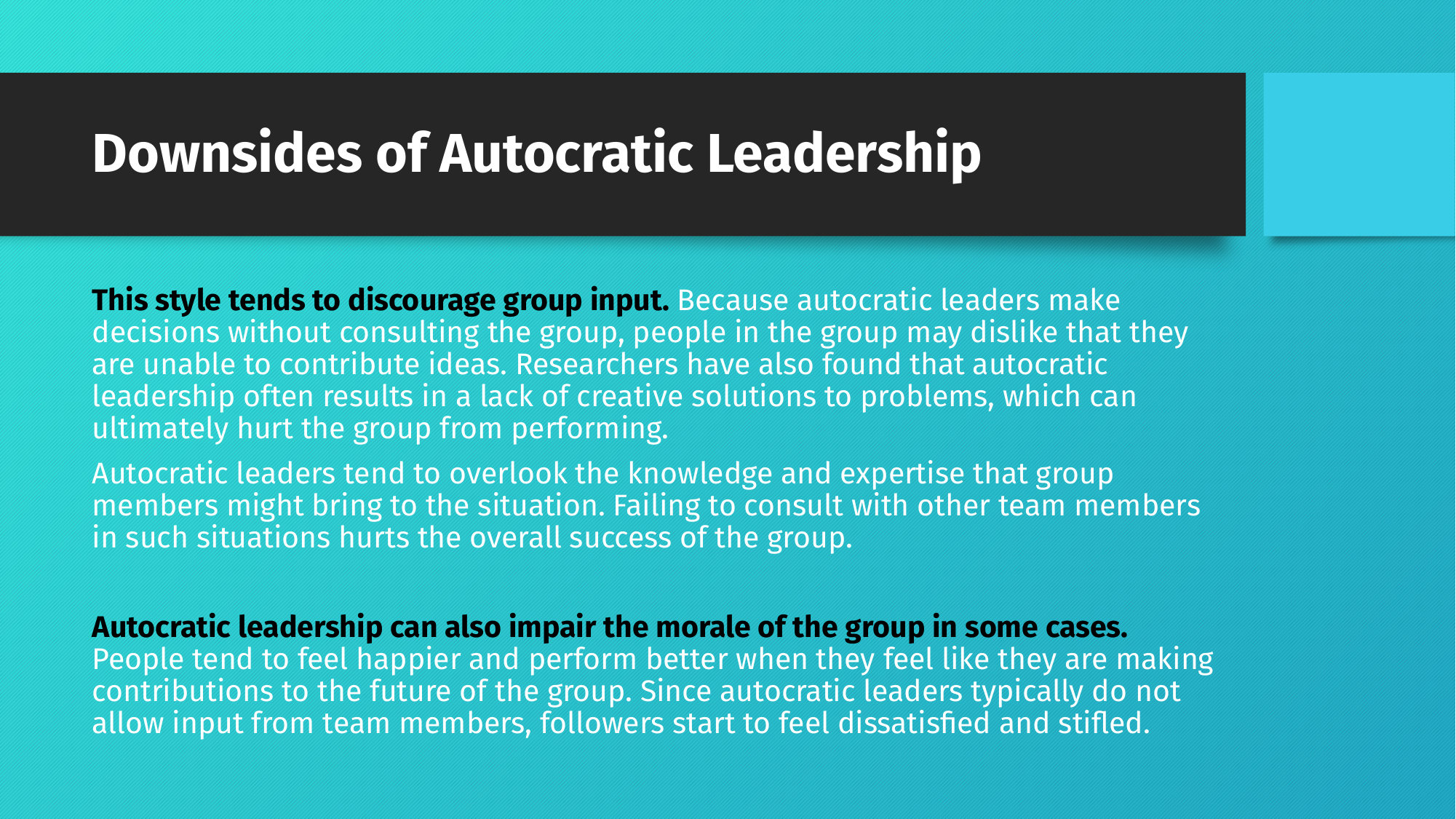

# Downsides of Autocratic Leadership
This style tends to discourage group input. Because autocratic leaders make decisions without consulting the group, people in the group may dislike that they are unable to contribute ideas. Researchers have also found that autocratic leadership often results in a lack of creative solutions to problems, which can ultimately hurt the group from performing.
Autocratic leaders tend to overlook the knowledge and expertise that group members might bring to the situation. Failing to consult with other team members in such situations hurts the overall success of the group.

Autocratic leadership can also impair the morale of the group in some cases. People tend to feel happier and perform better when they feel like they are making contributions to the future of the group. Since autocratic leaders typically do not allow input from team members, followers start to feel dissatisfied and stifled.